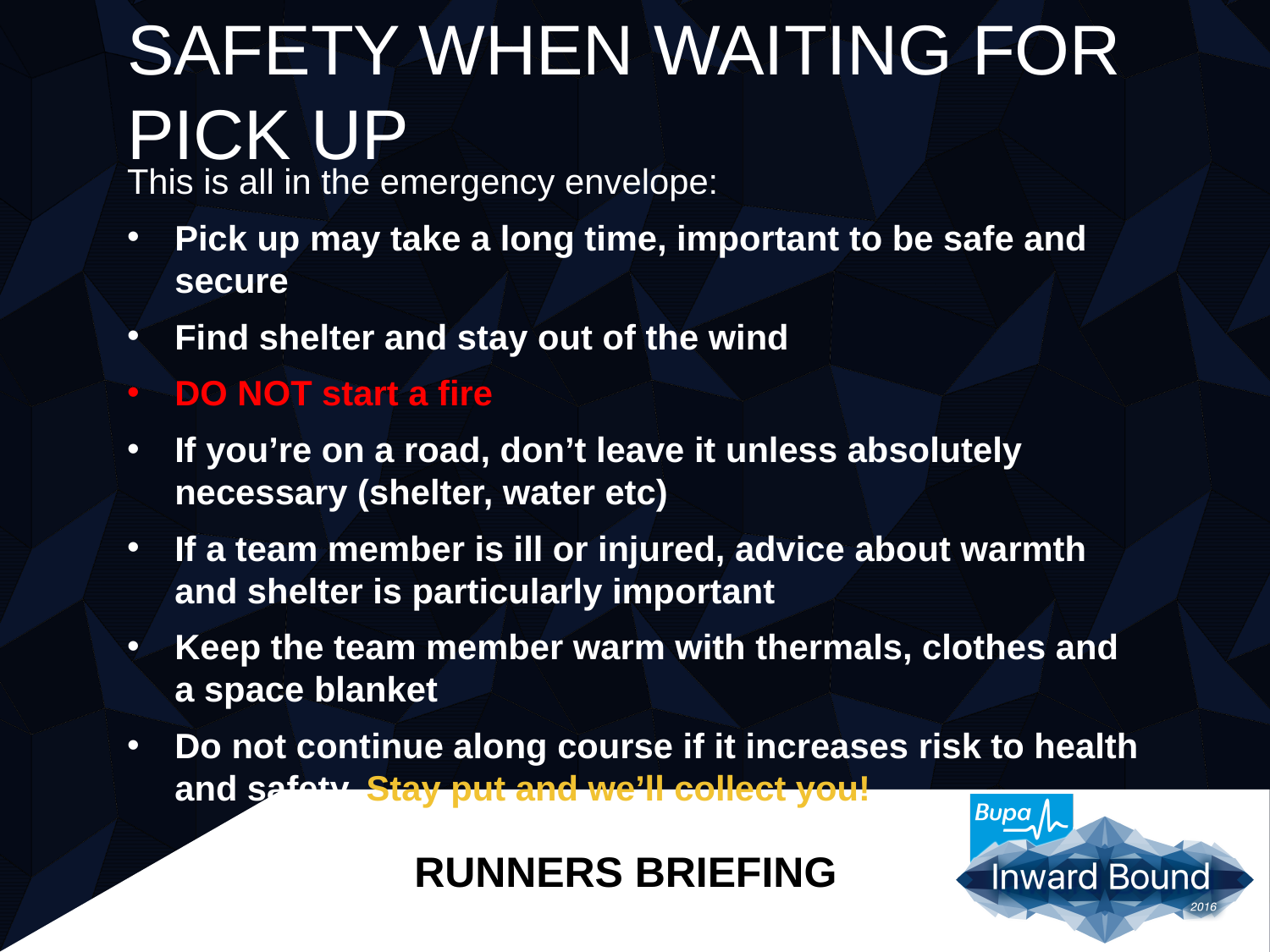

# Safety when waiting for pick up
This is all in the emergency envelope:
Pick up may take a long time, important to be safe and secure
Find shelter and stay out of the wind
DO NOT start a fire
If you’re on a road, don’t leave it unless absolutely necessary (shelter, water etc)
If a team member is ill or injured, advice about warmth and shelter is particularly important
Keep the team member warm with thermals, clothes and a space blanket
Do not continue along course if it increases risk to health and safety. Stay put and we’ll collect you!